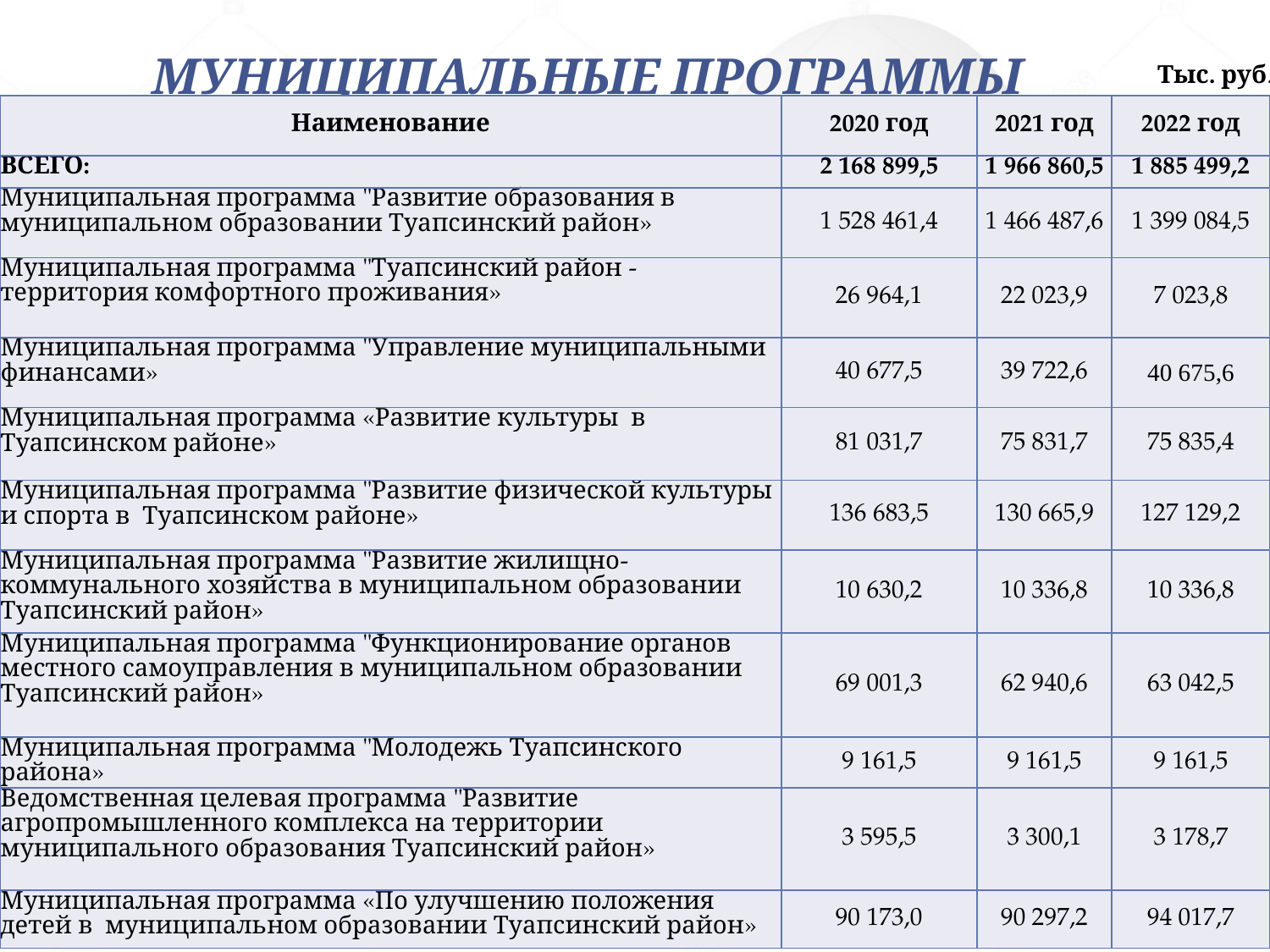

# МУНИЦИПАЛЬНЫЕ ПРОГРАММЫ
Тыс. руб.
| Наименование | 2020 год | 2021 год | 2022 год |
| --- | --- | --- | --- |
| ВСЕГО: | 2 168 899,5 | 1 966 860,5 | 1 885 499,2 |
| Муниципальная программа "Развитие образования в муниципальном образовании Туапсинский район» | 1 528 461,4 | 1 466 487,6 | 1 399 084,5 |
| Муниципальная программа "Туапсинский район - территория комфортного проживания» | 26 964,1 | 22 023,9 | 7 023,8 |
| Муниципальная программа "Управление муниципальными финансами» | 40 677,5 | 39 722,6 | 40 675,6 |
| Муниципальная программа «Развитие культуры в Туапсинском районе» | 81 031,7 | 75 831,7 | 75 835,4 |
| Муниципальная программа "Развитие физической культуры и спорта в Туапсинском районе» | 136 683,5 | 130 665,9 | 127 129,2 |
| Муниципальная программа "Развитие жилищно-коммунального хозяйства в муниципальном образовании Туапсинский район» | 10 630,2 | 10 336,8 | 10 336,8 |
| Муниципальная программа "Функционирование органов местного самоуправления в муниципальном образовании Туапсинский район» | 69 001,3 | 62 940,6 | 63 042,5 |
| Муниципальная программа "Молодежь Туапсинского района» | 9 161,5 | 9 161,5 | 9 161,5 |
| Ведомственная целевая программа "Развитие агропромышленного комплекса на территории муниципального образования Туапсинский район» | 3 595,5 | 3 300,1 | 3 178,7 |
| Муниципальная программа «По улучшению положения детей в муниципальном образовании Туапсинский район» | 90 173,0 | 90 297,2 | 94 017,7 |